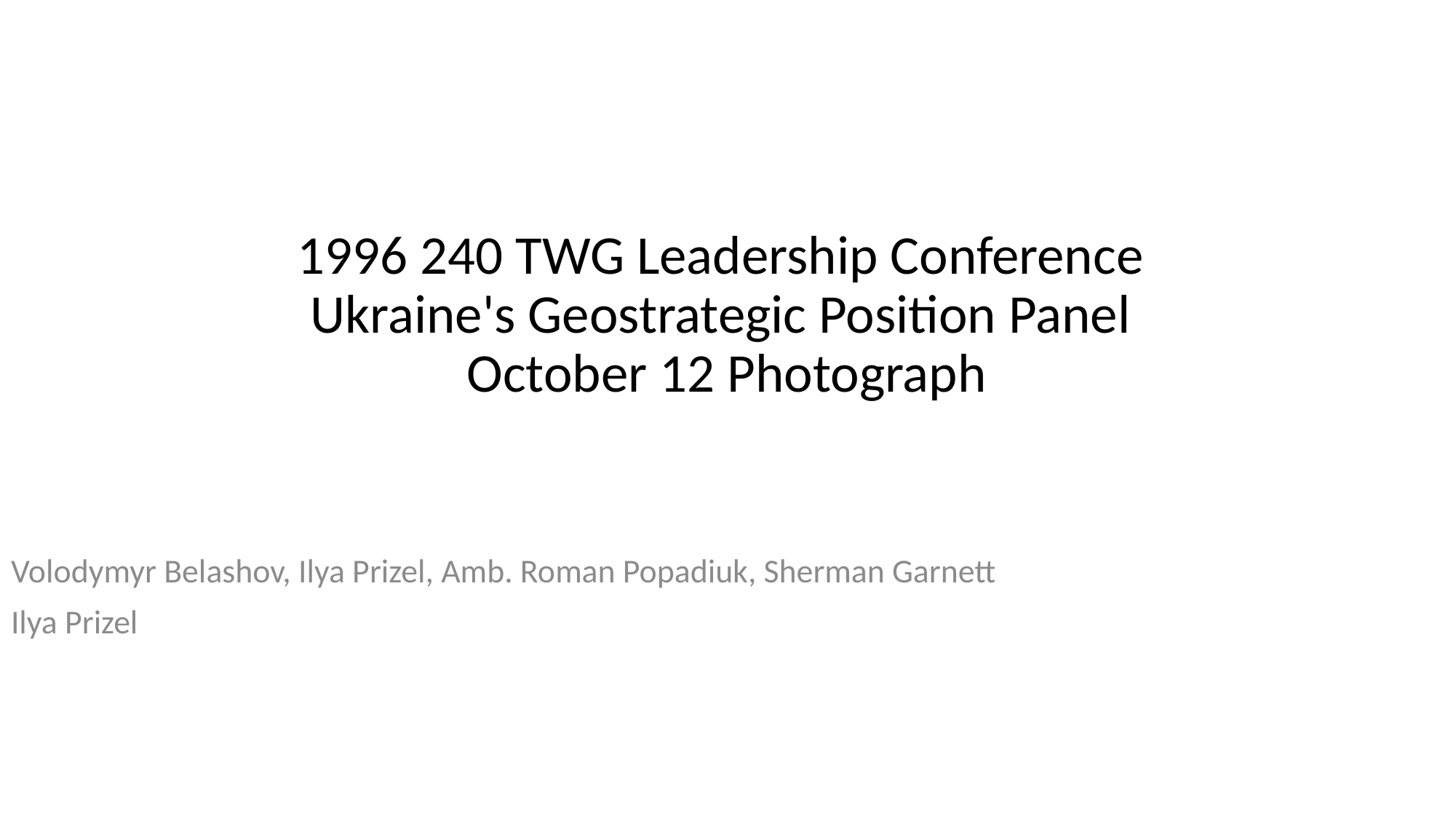

# 1996 240 TWG Leadership Conference Ukraine's Geostrategic Position Panel October 12 Photograph
Volodymyr Belashov, Ilya Prizel, Amb. Roman Popadiuk, Sherman Garnett
Ilya Prizel